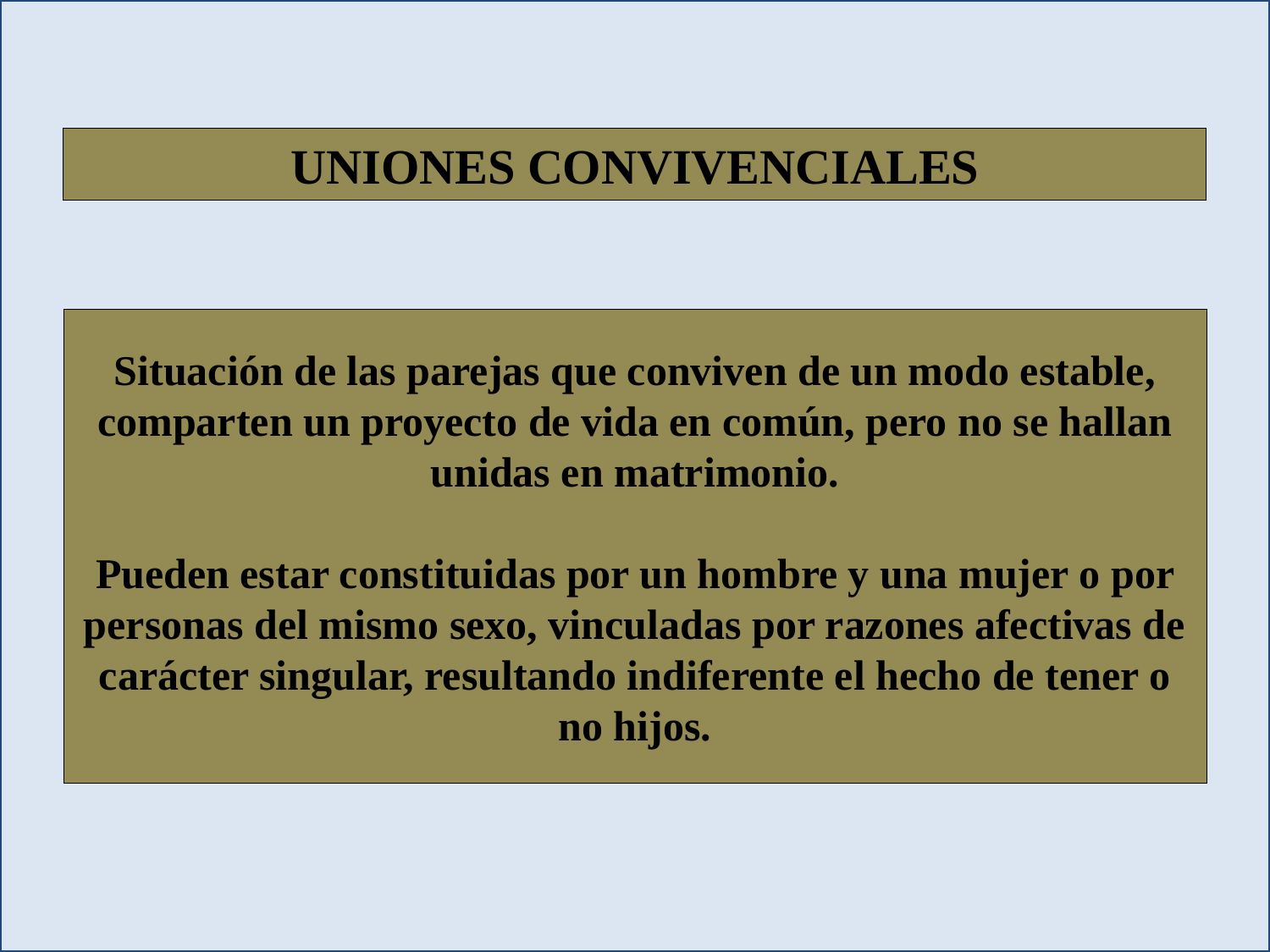

UNIONES CONVIVENCIALES
Situación de las parejas que conviven de un modo estable, comparten un proyecto de vida en común, pero no se hallan unidas en matrimonio.

Pueden estar constituidas por un hombre y una mujer o por personas del mismo sexo, vinculadas por razones afectivas de carácter singular, resultando indiferente el hecho de tener o no hijos.